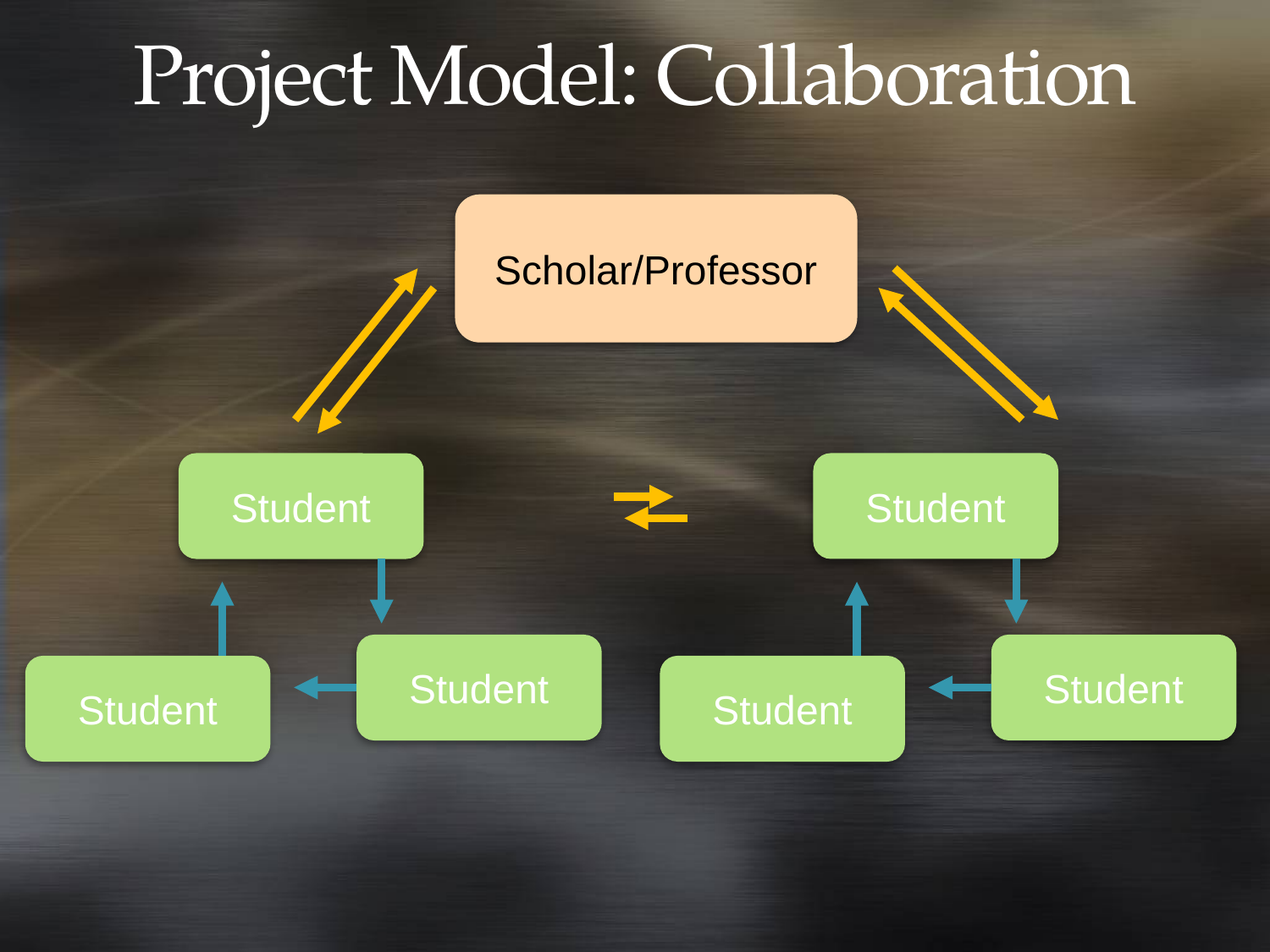

# Project Model: Collaboration
Scholar/Professor
Student
Student
Student
Student
Student
Student